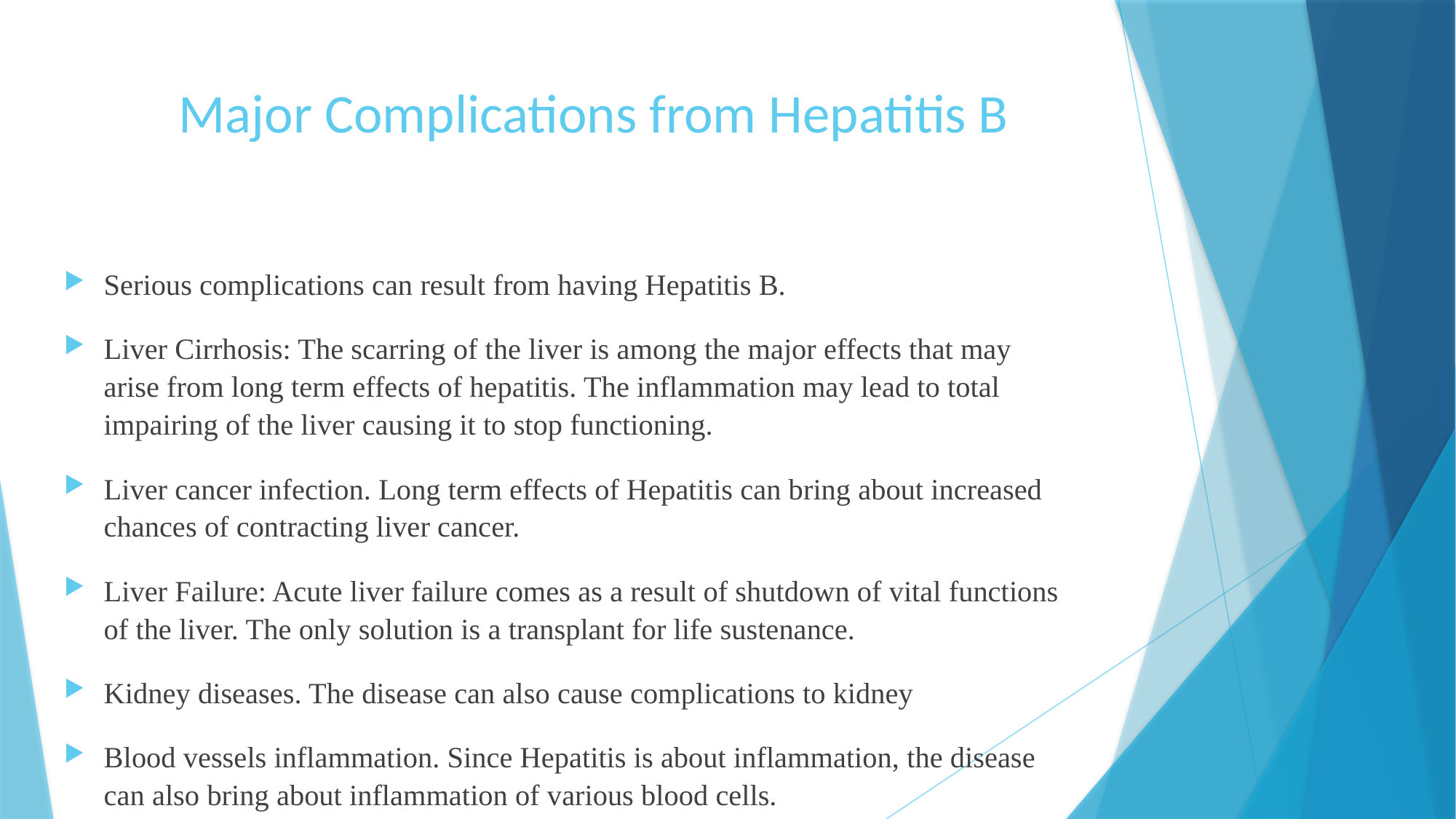

# Major Complications from Hepatitis B
Serious complications can result from having Hepatitis B.
Liver Cirrhosis: The scarring of the liver is among the major effects that may arise from long term effects of hepatitis. The inflammation may lead to total impairing of the liver causing it to stop functioning.
Liver cancer infection. Long term effects of Hepatitis can bring about increased chances of contracting liver cancer.
Liver Failure: Acute liver failure comes as a result of shutdown of vital functions of the liver. The only solution is a transplant for life sustenance.
Kidney diseases. The disease can also cause complications to kidney
Blood vessels inflammation. Since Hepatitis is about inflammation, the disease can also bring about inflammation of various blood cells.